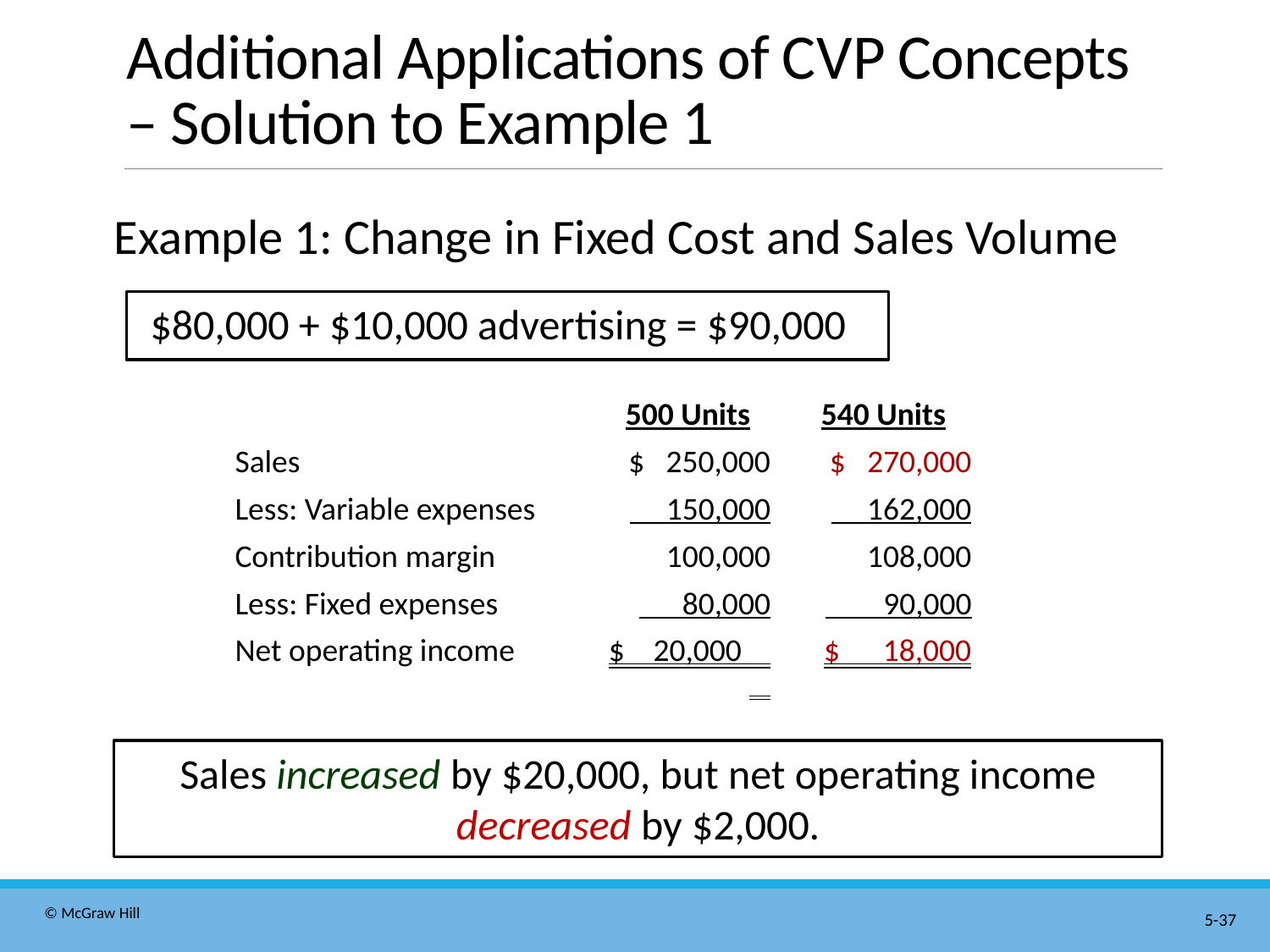

# Additional Applications of C V P Concepts – Solution to Example 1
Example 1: Change in Fixed Cost and Sales Volume
$80,000 + $10,000 advertising = $90,000
|  | 500 Units | 540 Units |
| --- | --- | --- |
| Sales | $ 250,000 | $ 270,000 |
| Less: Variable expenses | 150,000 | 162,000 |
| Contribution margin | 100,000 | 108,000 |
| Less: Fixed expenses | 80,000 | 90,000 |
| Net operating income | $ 20,000 | $ 18,000 |
Sales increased by $20,000, but net operating income decreased by $2,000.